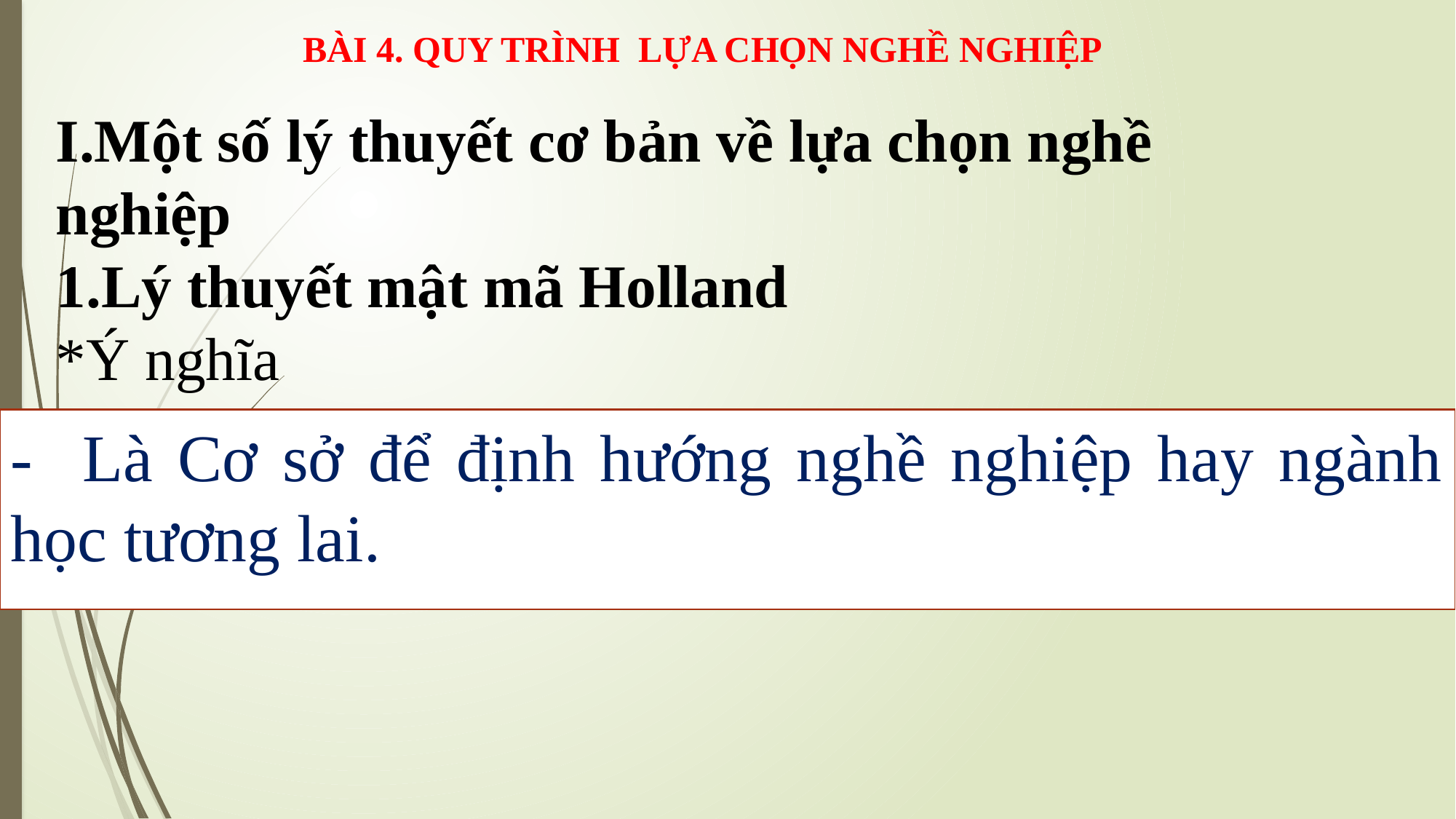

BÀI 4. QUY TRÌNH  LỰA CHỌN NGHỀ NGHIỆP
I.Một số lý thuyết cơ bản về lựa chọn nghề nghiệp
1.Lý thuyết mật mã Holland
*Ý nghĩa

-  Là Cơ sở để định hướng nghề nghiệp hay ngành học tương lai.